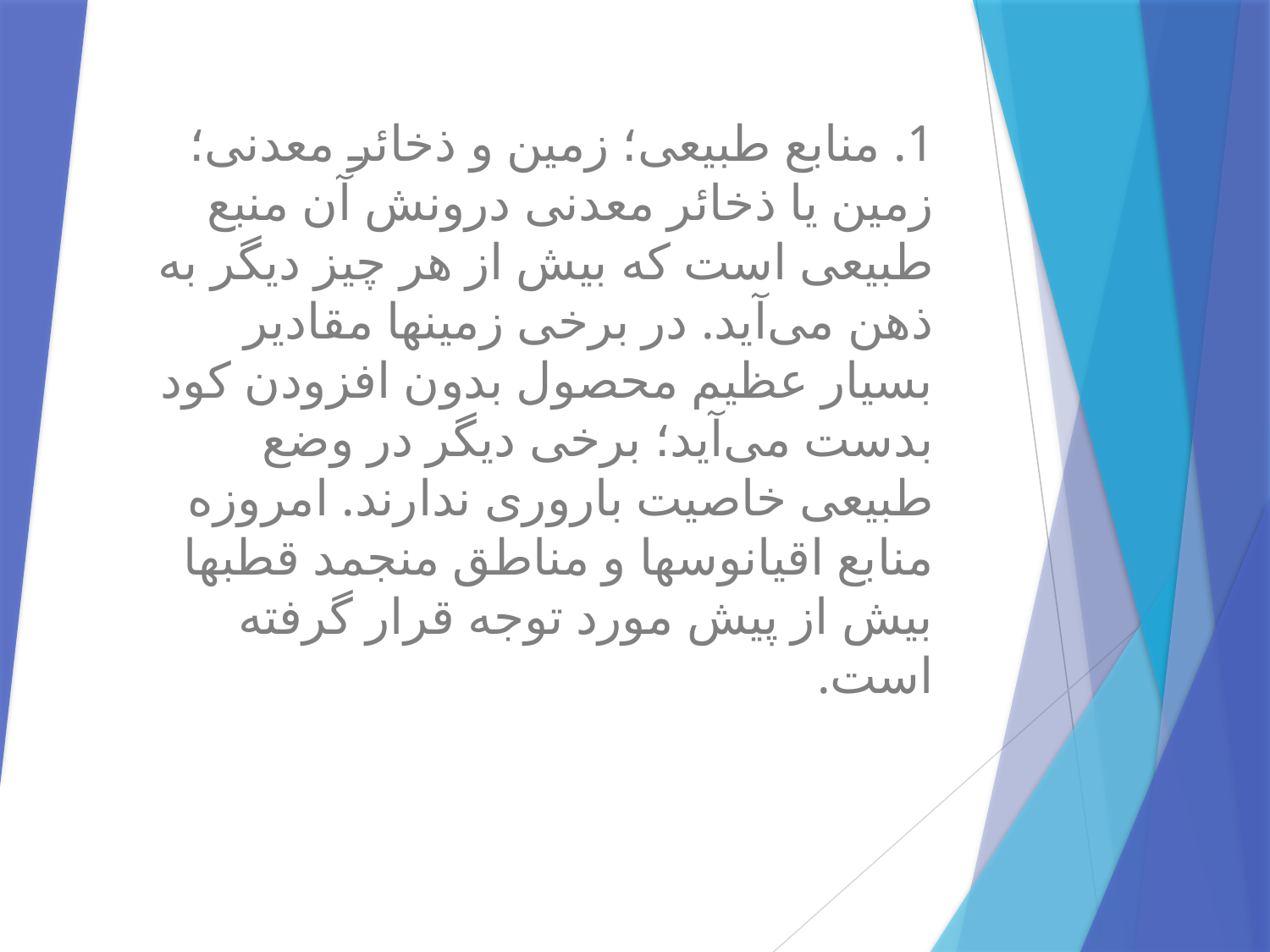

1. منابع طبیعی؛ زمین و ذخائر معدنی؛ زمین یا ذخائر معدنی درونش آن منبع طبیعی است که بیش از هر چیز دیگر به ذهن می‌آید. در برخی زمینها مقادیر بسیار عظیم محصول بدون افزودن کود بدست می‌آید؛ برخی دیگر در وضع طبیعی خاصیت باروری ندارند. امروزه منابع اقیانوسها و مناطق منجمد قطبها بیش از پیش مورد توجه قرار گرفته است.